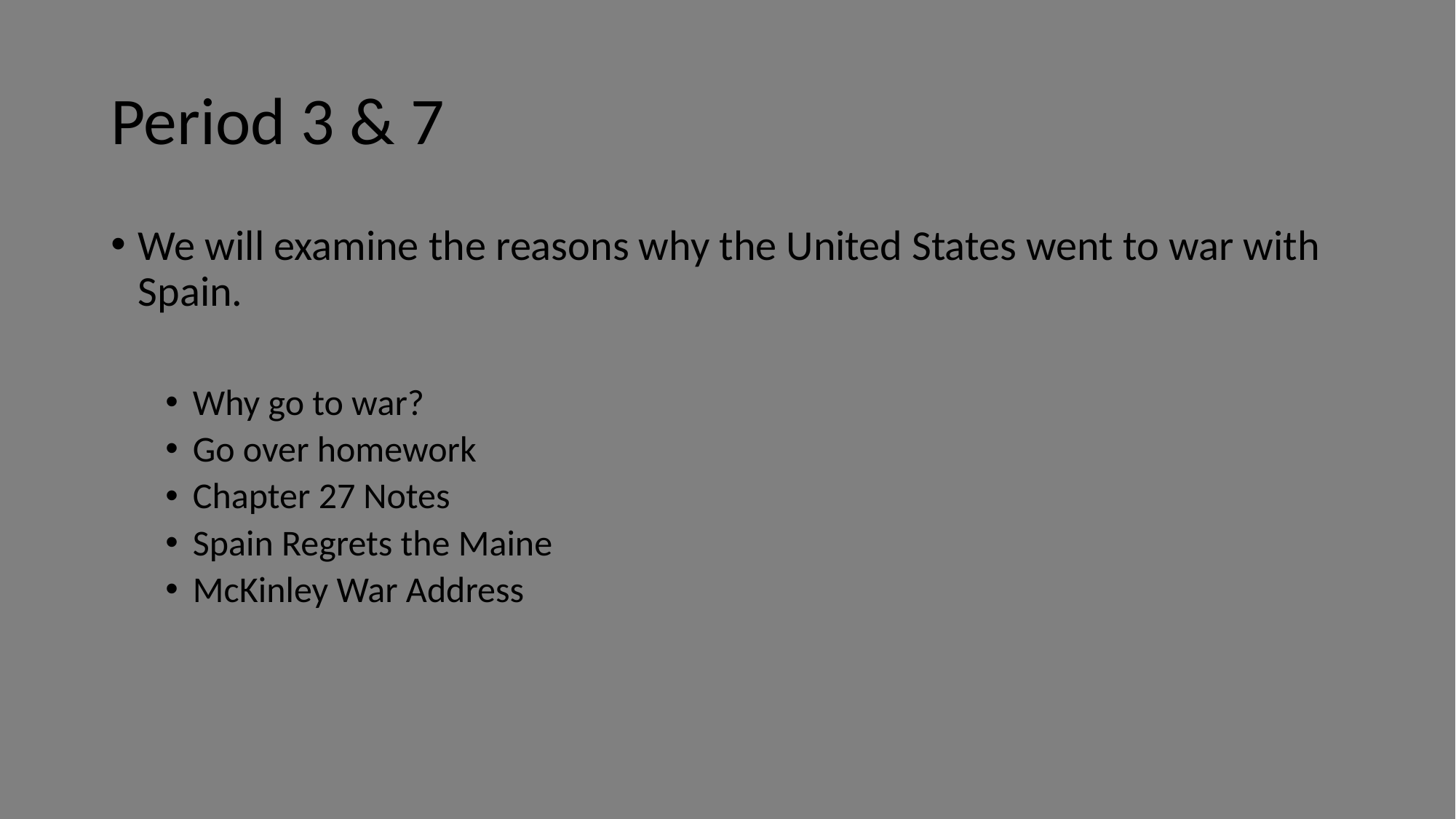

# Period 3 & 7
We will examine the reasons why the United States went to war with Spain.

Why go to war?
Go over homework
Chapter 27 Notes
Spain Regrets the Maine
McKinley War Address